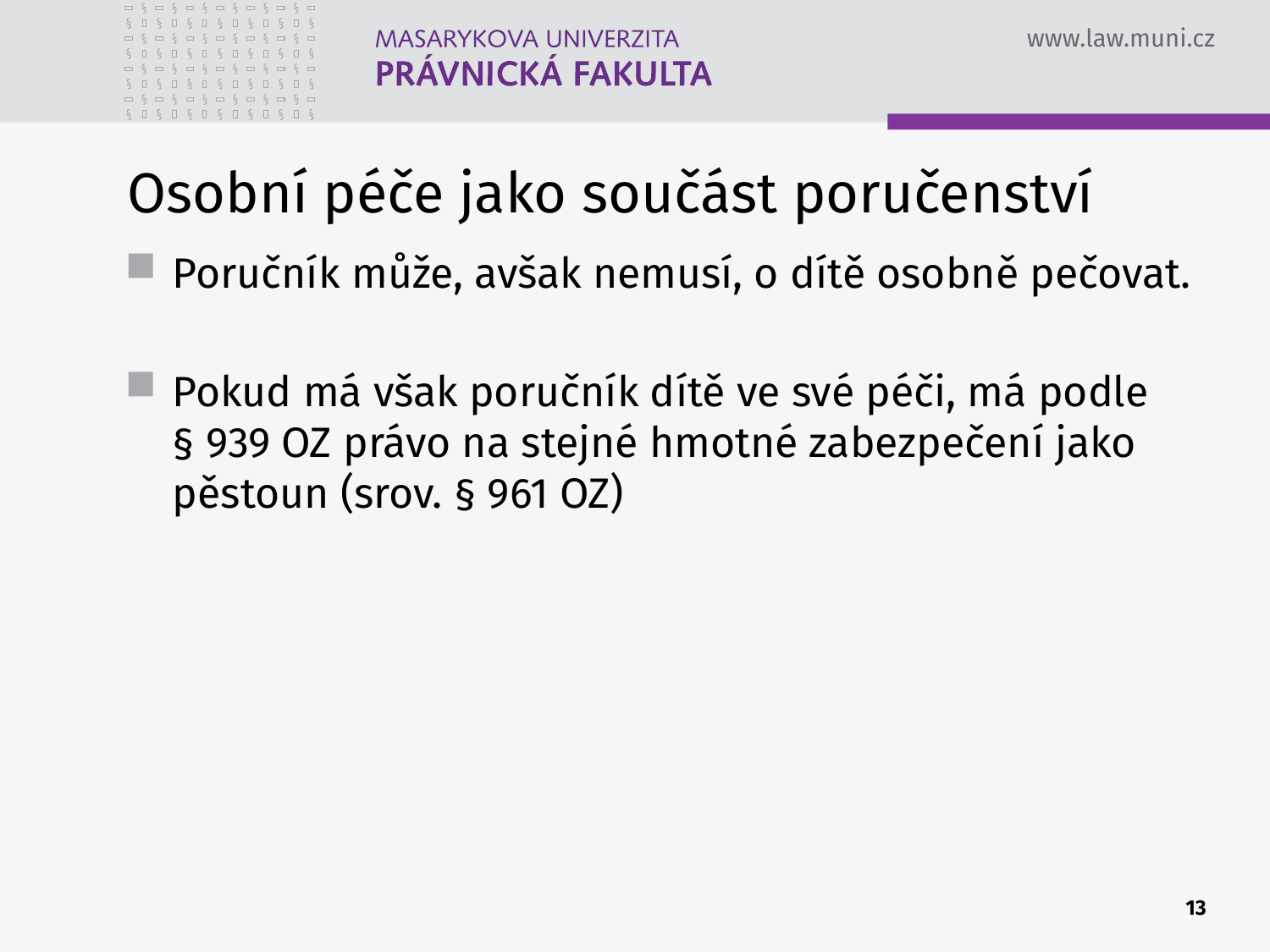

# Osobní péče jako součást poručenství
Poručník může, avšak nemusí, o dítě osobně pečovat.

Pokud má však poručník dítě ve své péči, má podle
§ 939 OZ právo na stejné hmotné zabezpečení jako pěstoun (srov. § 961 OZ)
13